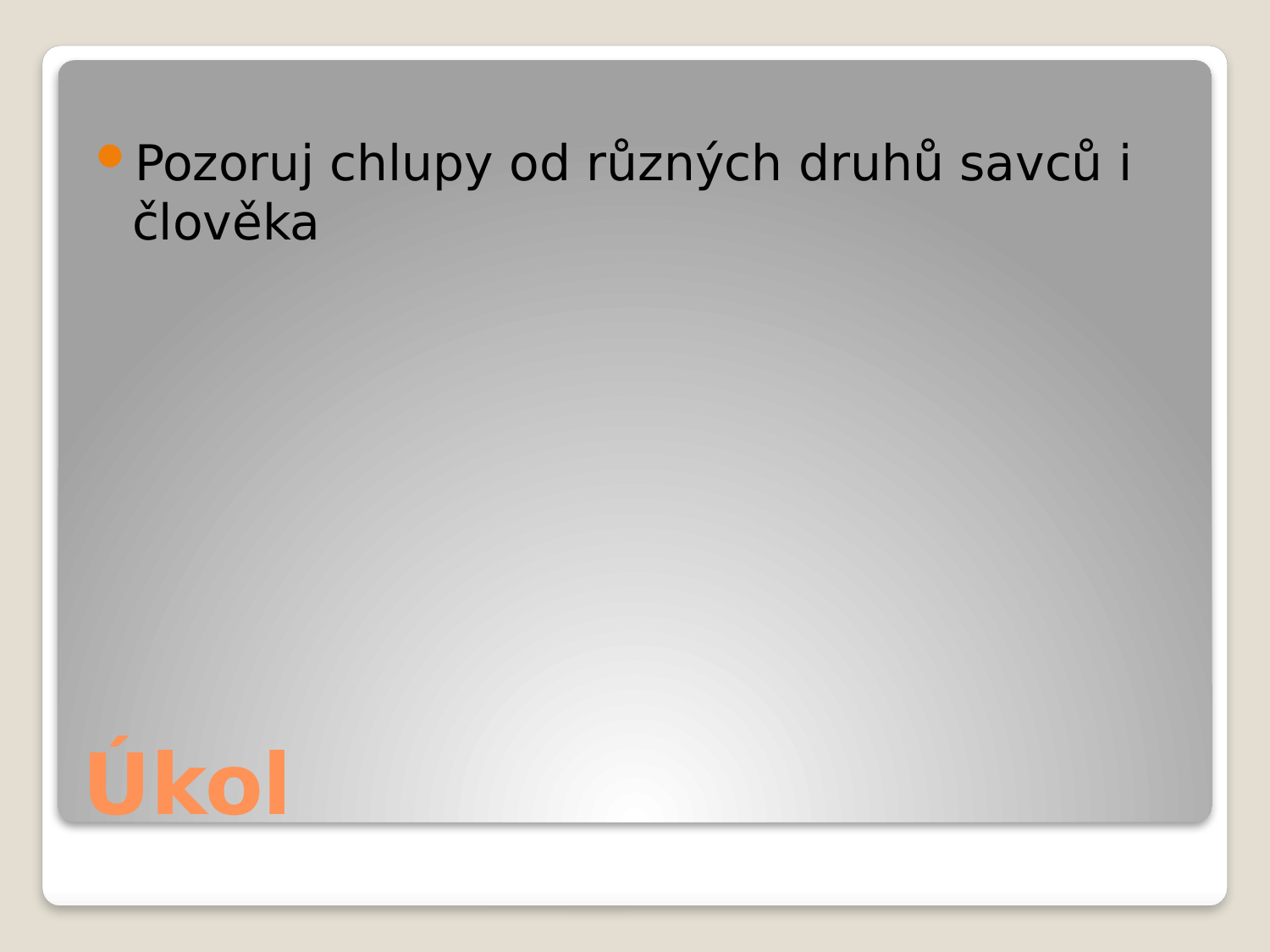

Pozoruj chlupy od různých druhů savců i člověka
# Úkol